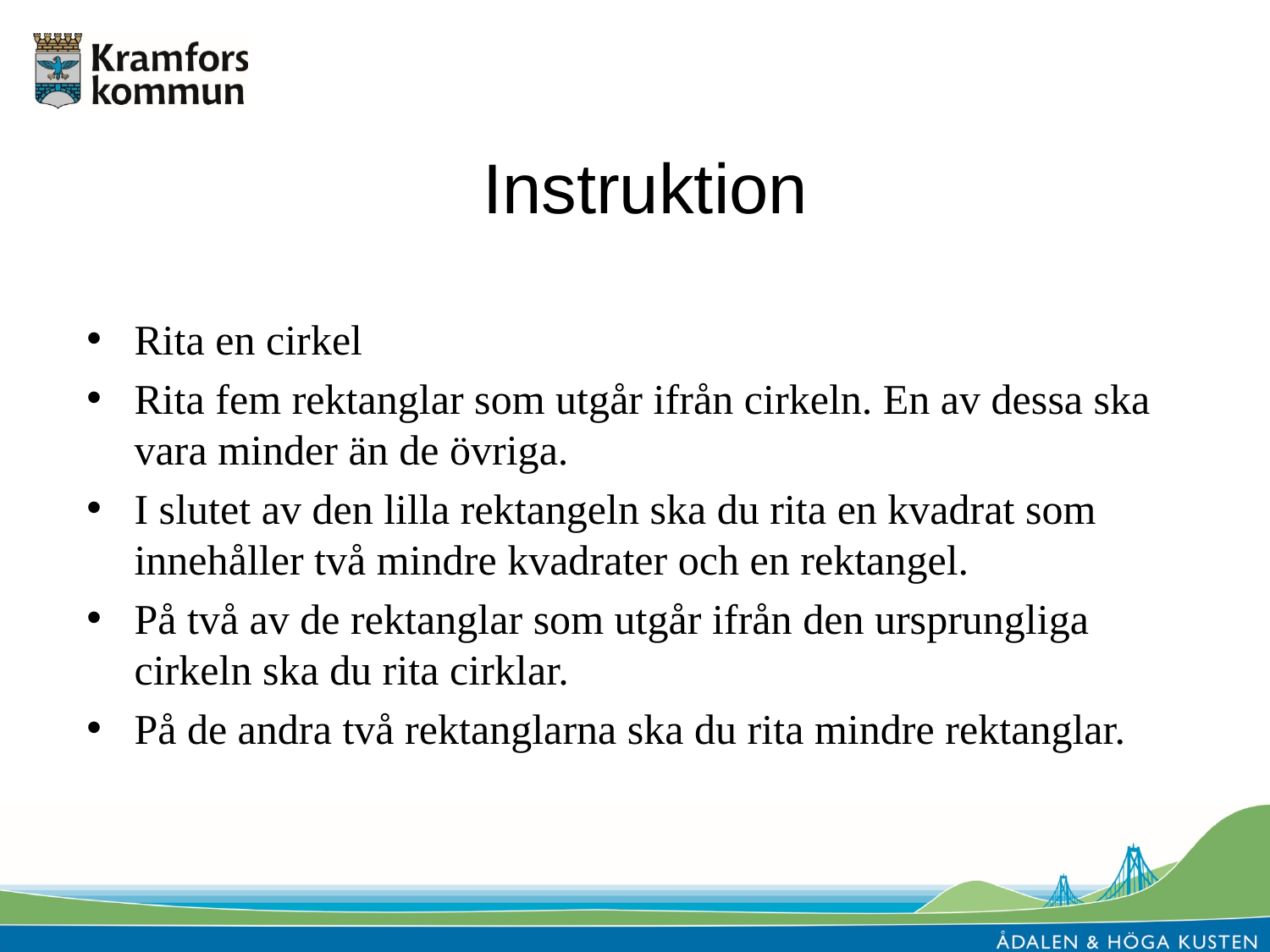

# Instruktion
Rita en cirkel
Rita fem rektanglar som utgår ifrån cirkeln. En av dessa ska vara minder än de övriga.
I slutet av den lilla rektangeln ska du rita en kvadrat som innehåller två mindre kvadrater och en rektangel.
På två av de rektanglar som utgår ifrån den ursprungliga cirkeln ska du rita cirklar.
På de andra två rektanglarna ska du rita mindre rektanglar.